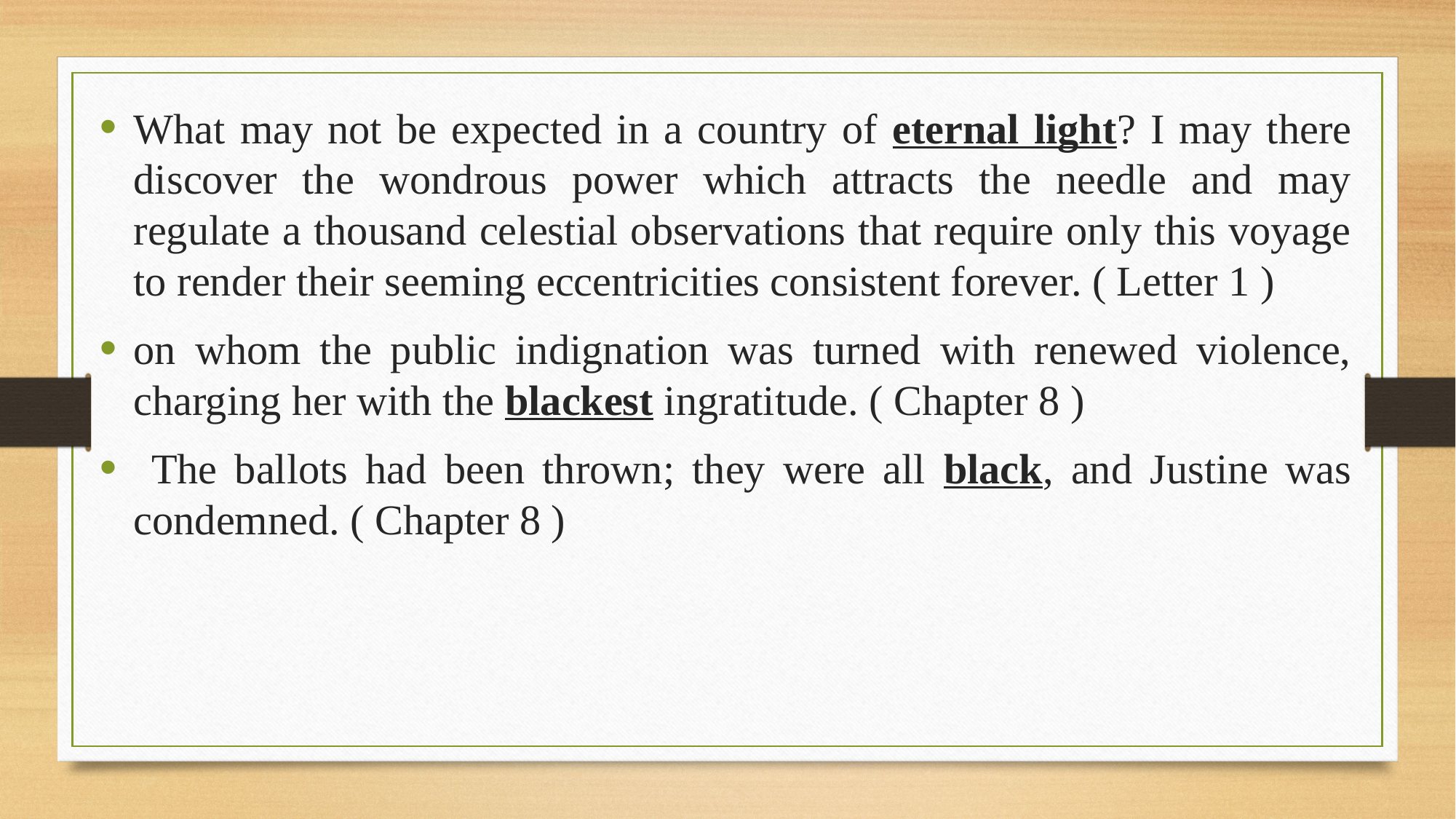

What may not be expected in a country of eternal light? I may there discover the wondrous power which attracts the needle and may regulate a thousand celestial observations that require only this voyage to render their seeming eccentricities consistent forever. ( Letter 1 )
on whom the public indignation was turned with renewed violence, charging her with the blackest ingratitude. ( Chapter 8 )
 The ballots had been thrown; they were all black, and Justine was condemned. ( Chapter 8 )